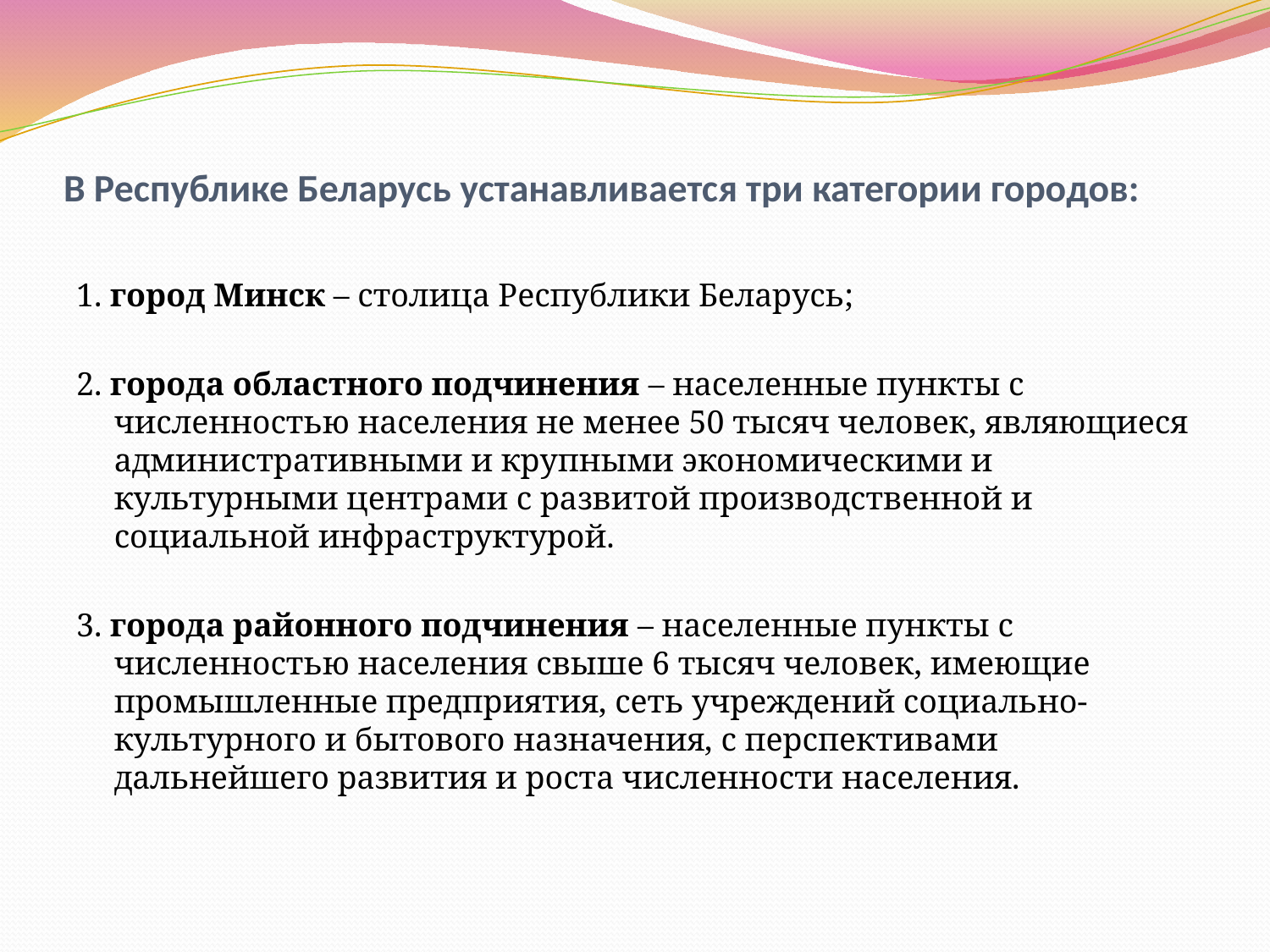

# В Республике Беларусь устанавливается три категории городов:
1. город Минск – столица Республики Беларусь;

2. города областного подчинения – населенные пункты с численностью населения не менее 50 тысяч человек, являющиеся административными и крупными экономическими и культурными центрами с развитой производственной и социальной инфраструктурой.

3. города районного подчинения – населенные пункты с численностью населения свыше 6 тысяч человек, имеющие промышленные предприятия, сеть учреждений социально-культурного и бытового назначения, с перспективами дальнейшего развития и роста численности населения.